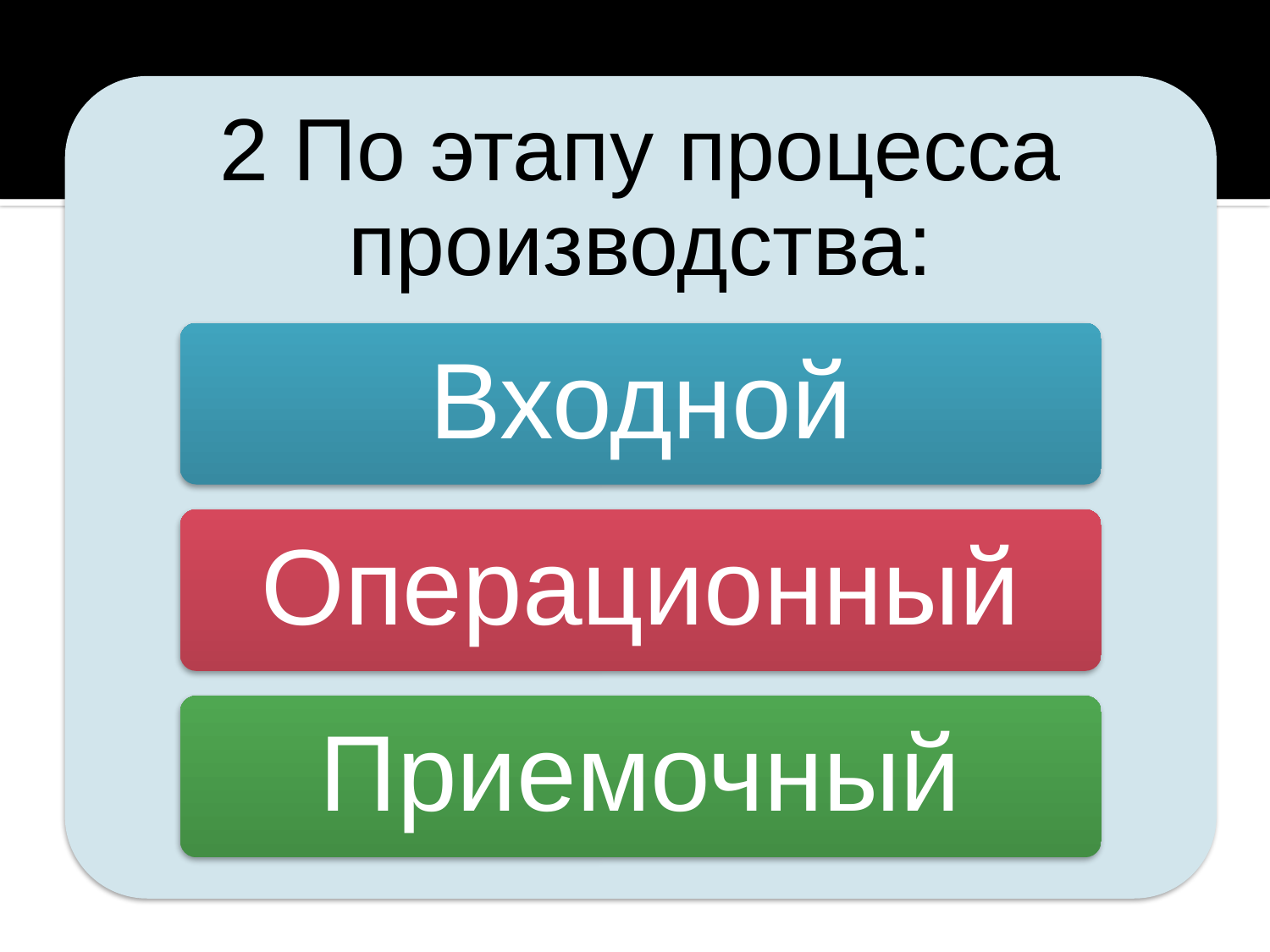

#
2 По этапу процесса производства:
Входной
Операционный
Приемочный